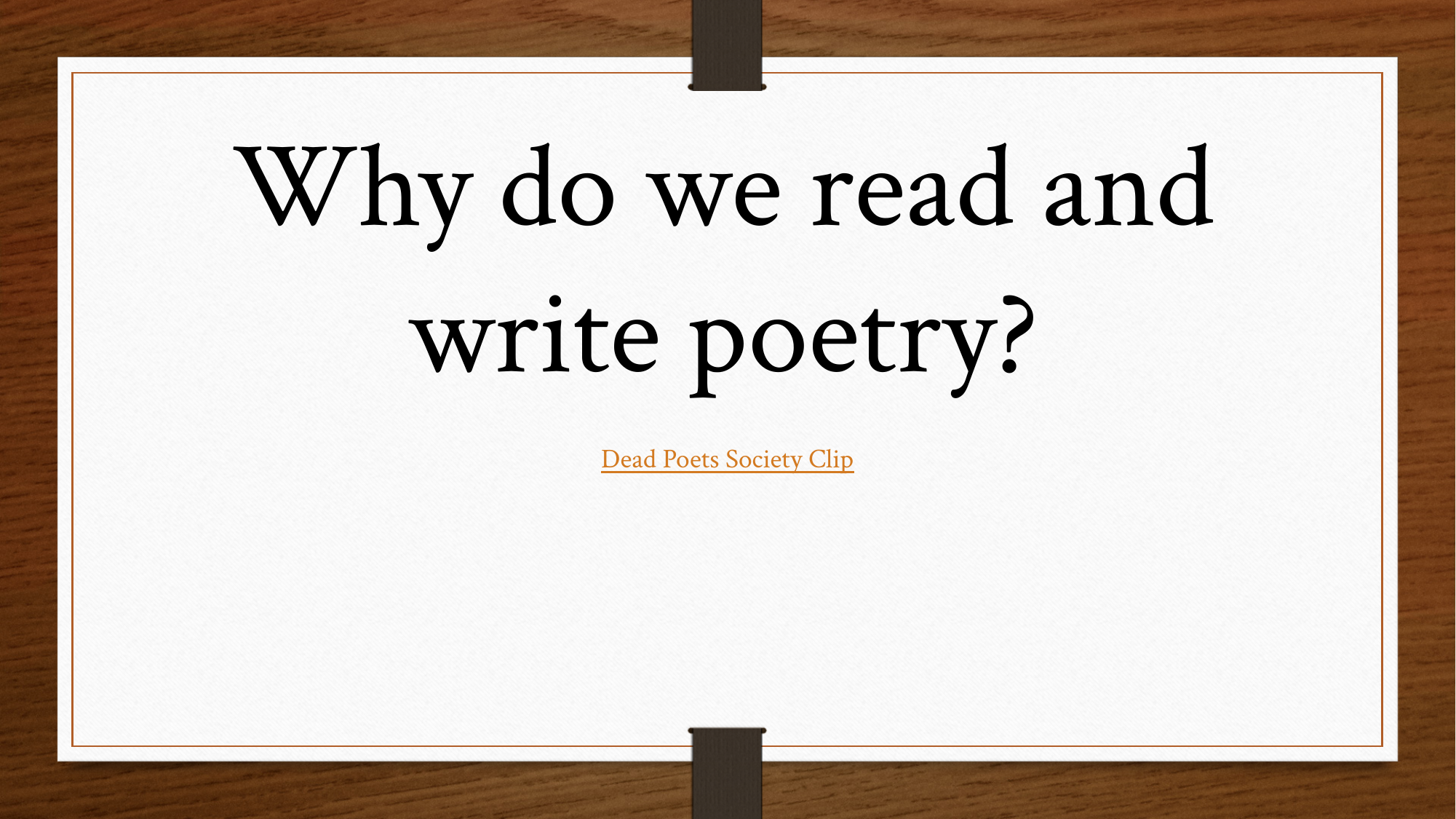

Why do we read and write poetry?
Dead Poets Society Clip